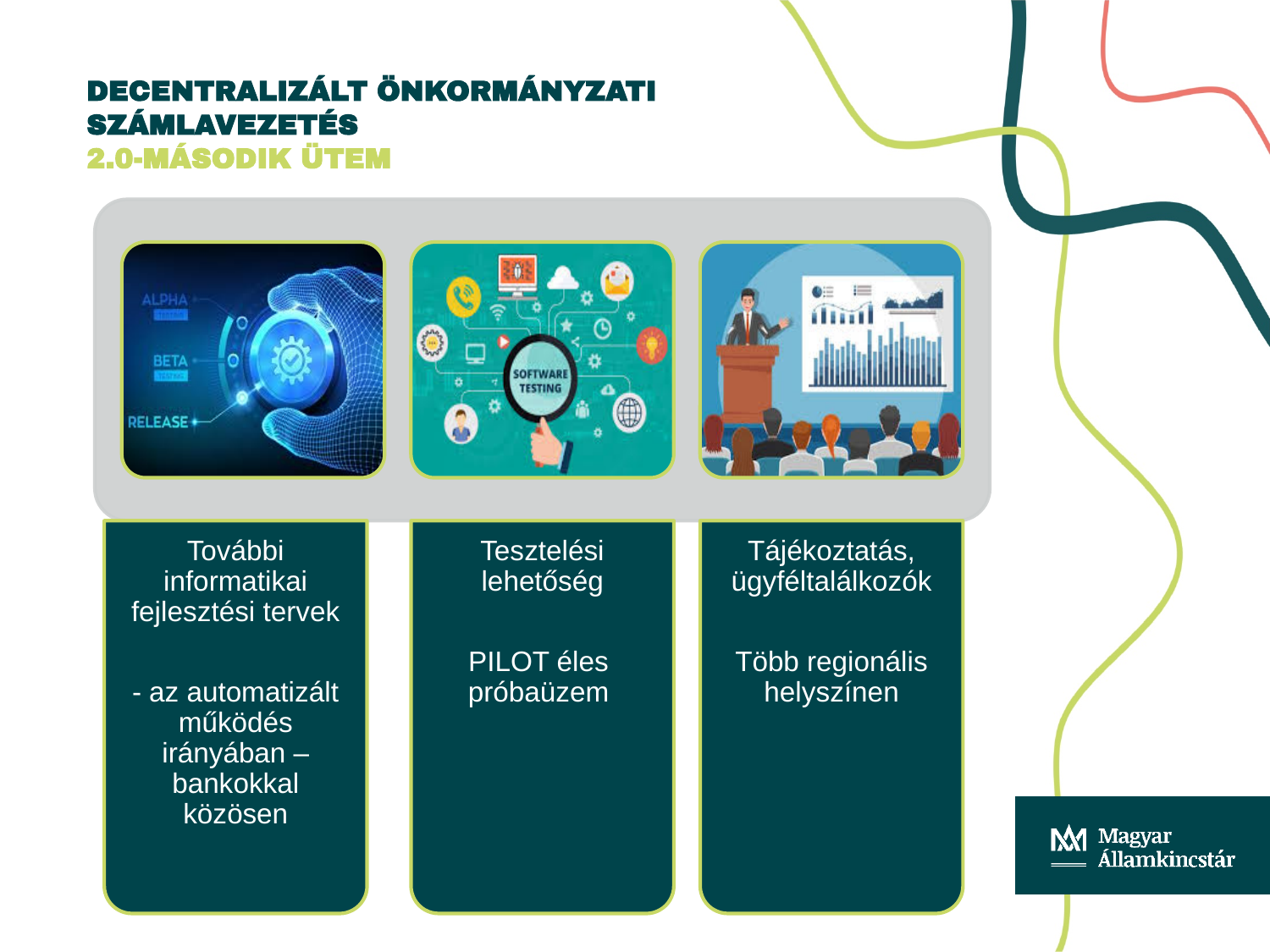

Decentralizált önkormányzati számlavezetés
2.0-második Ütem
További informatikai fejlesztési tervek

- az automatizált működés irányában –bankokkal közösen
Tesztelési lehetőség

PILOT éles  próbaüzem
Tájékoztatás, ügyféltalálkozók

Több regionális helyszínen